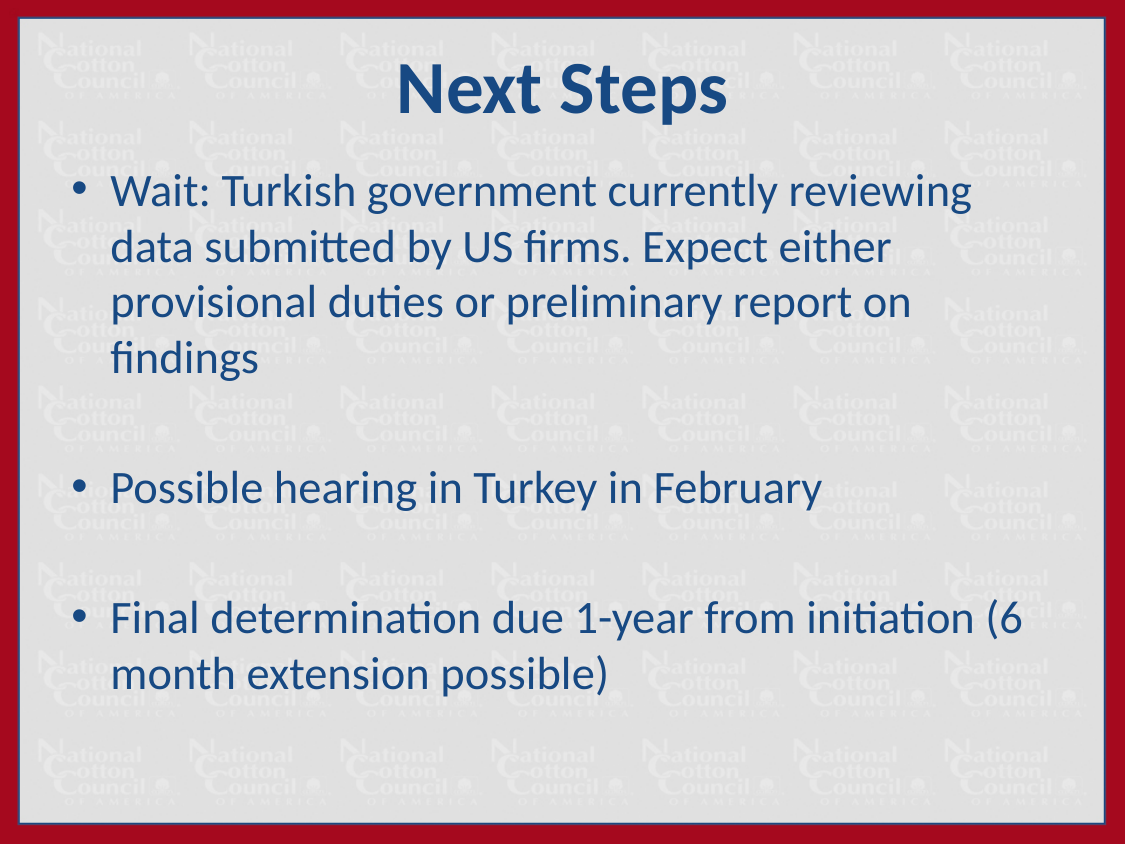

# Next Steps
Wait: Turkish government currently reviewing data submitted by US firms. Expect either provisional duties or preliminary report on findings

Possible hearing in Turkey in February

Final determination due 1-year from initiation (6 month extension possible)